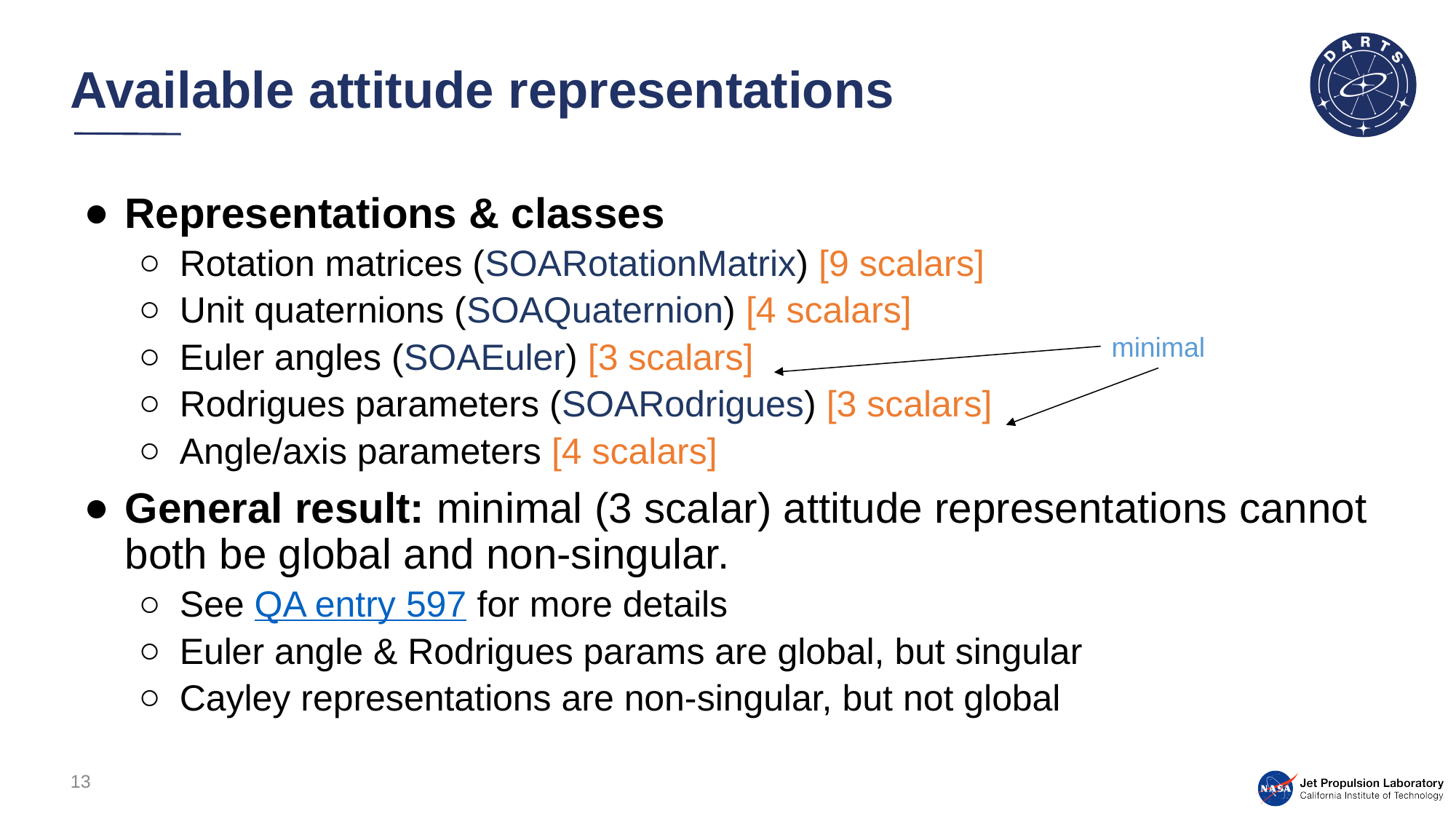

# Available attitude representations
Representations & classes
Rotation matrices (SOARotationMatrix) [9 scalars]
Unit quaternions (SOAQuaternion) [4 scalars]
Euler angles (SOAEuler) [3 scalars]
Rodrigues parameters (SOARodrigues) [3 scalars]
Angle/axis parameters [4 scalars]
General result: minimal (3 scalar) attitude representations cannot both be global and non-singular.
See QA entry 597 for more details
Euler angle & Rodrigues params are global, but singular
Cayley representations are non-singular, but not global
minimal
13